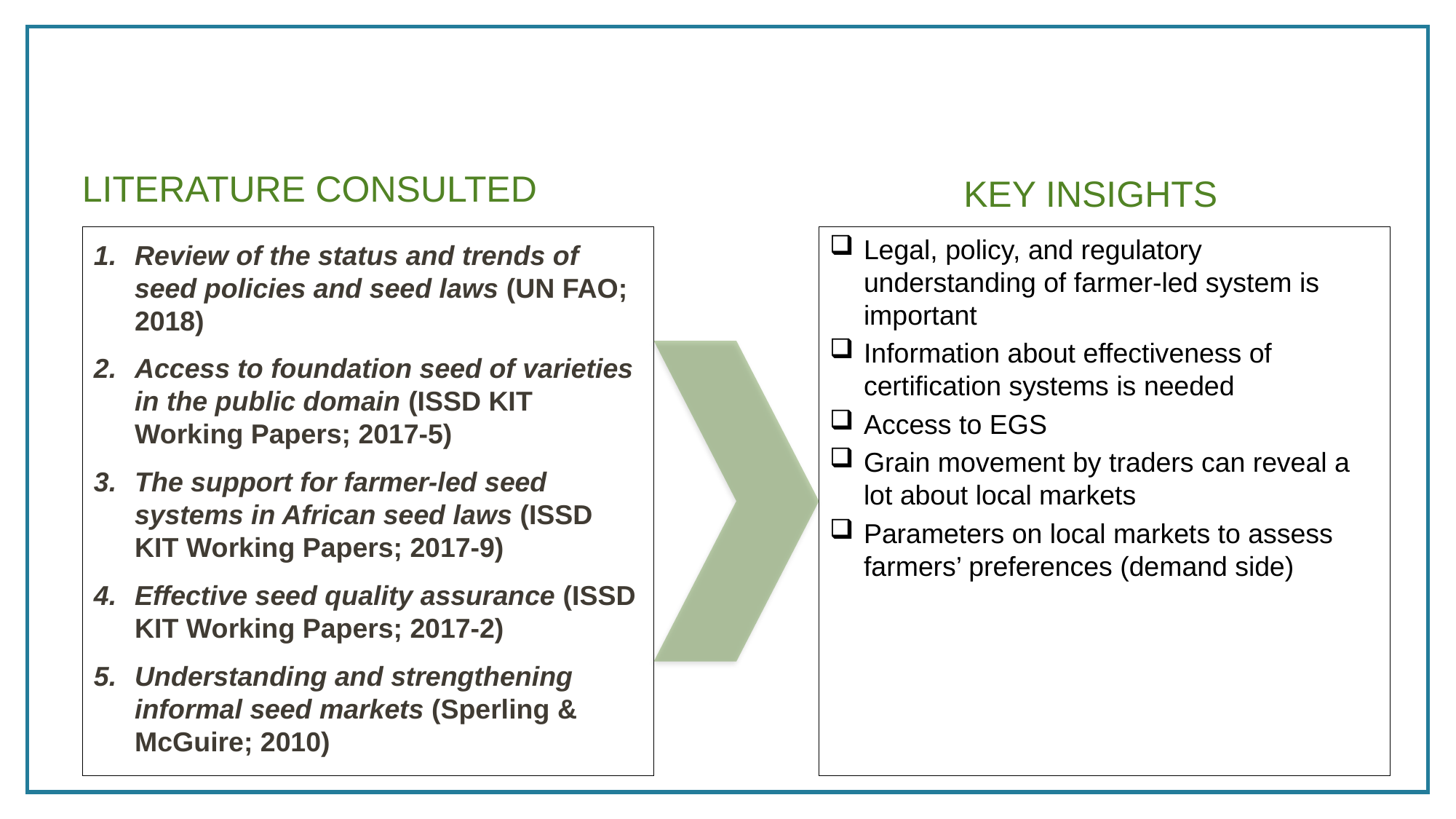

# Literature consulted
Key insights
Legal, policy, and regulatory understanding of farmer-led system is important
Information about effectiveness of certification systems is needed
Access to EGS
Grain movement by traders can reveal a lot about local markets
Parameters on local markets to assess farmers’ preferences (demand side)

Review of the status and trends of seed policies and seed laws (UN FAO; 2018)
Access to foundation seed of varieties in the public domain (ISSD KIT Working Papers; 2017-5)
The support for farmer-led seed systems in African seed laws (ISSD KIT Working Papers; 2017-9)
Effective seed quality assurance (ISSD KIT Working Papers; 2017-2)
Understanding and strengthening informal seed markets (Sperling & McGuire; 2010)